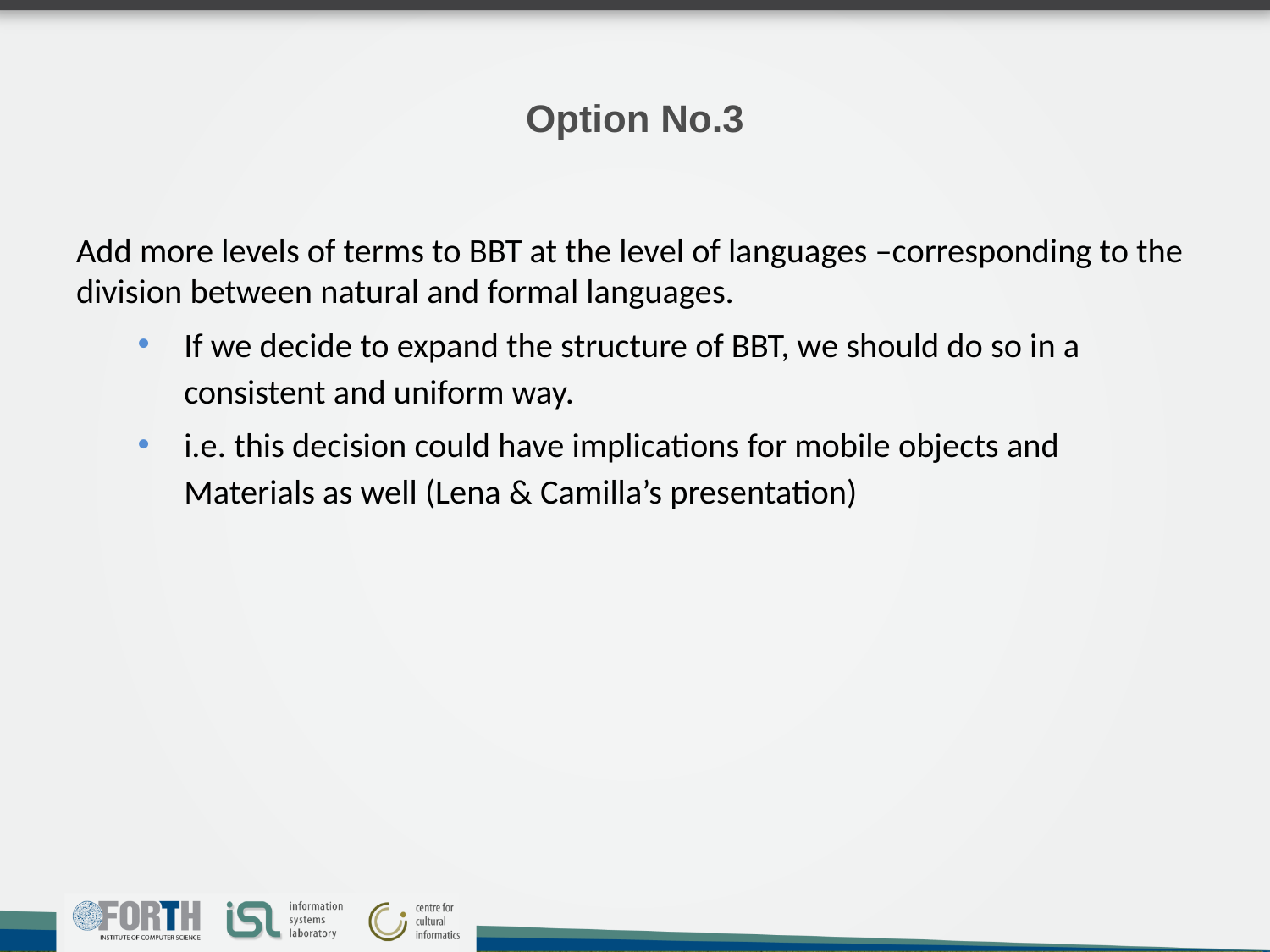

# Option No.3
Add more levels of terms to BBT at the level of languages –corresponding to the division between natural and formal languages.
If we decide to expand the structure of BBT, we should do so in a consistent and uniform way.
i.e. this decision could have implications for mobile objects and Materials as well (Lena & Camilla’s presentation)